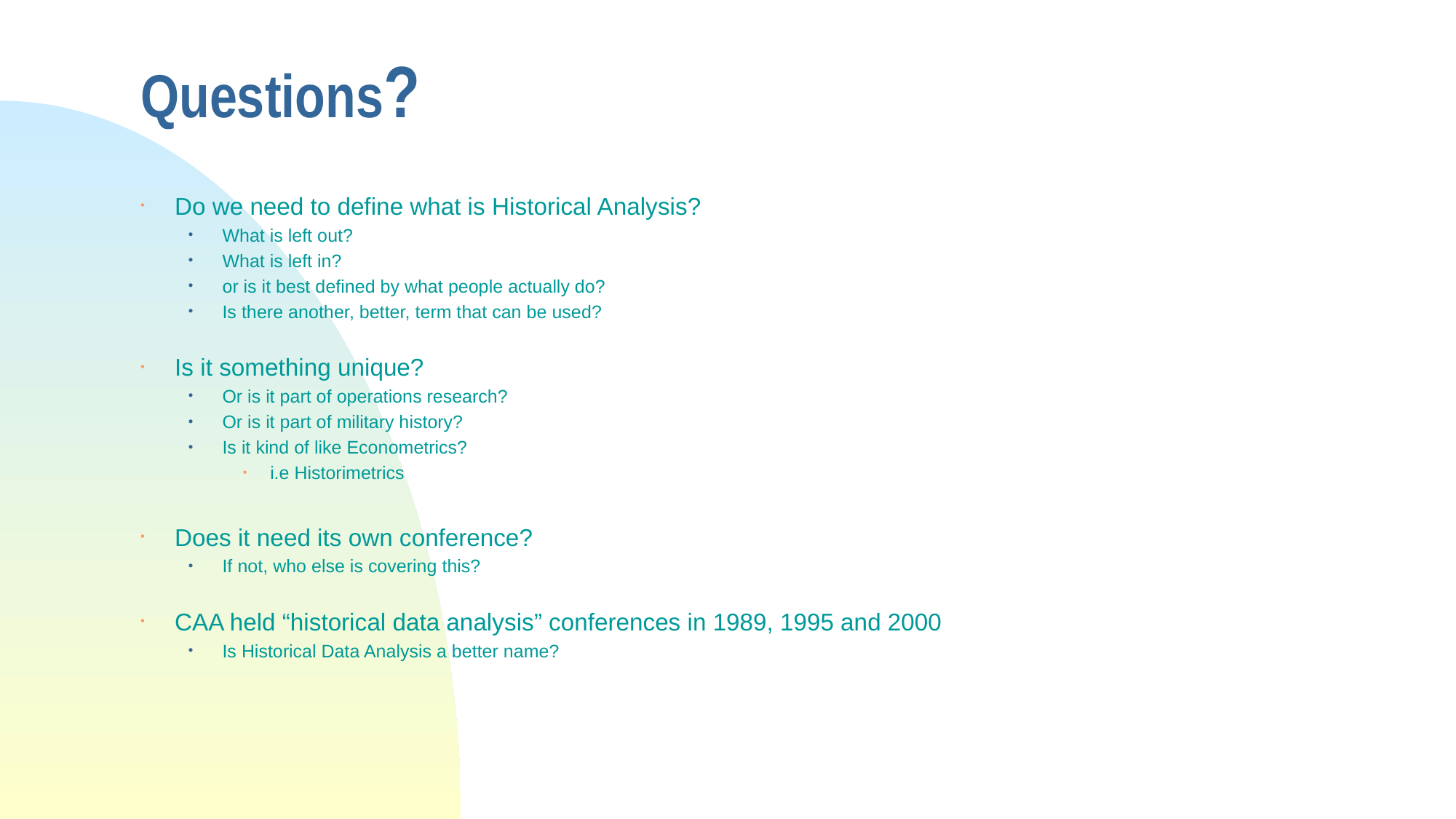

# Questions?
Do we need to define what is Historical Analysis?
What is left out?
What is left in?
or is it best defined by what people actually do?
Is there another, better, term that can be used?

Is it something unique?
Or is it part of operations research?
Or is it part of military history?
Is it kind of like Econometrics?
i.e Historimetrics

Does it need its own conference?
If not, who else is covering this?

CAA held “historical data analysis” conferences in 1989, 1995 and 2000
Is Historical Data Analysis a better name?